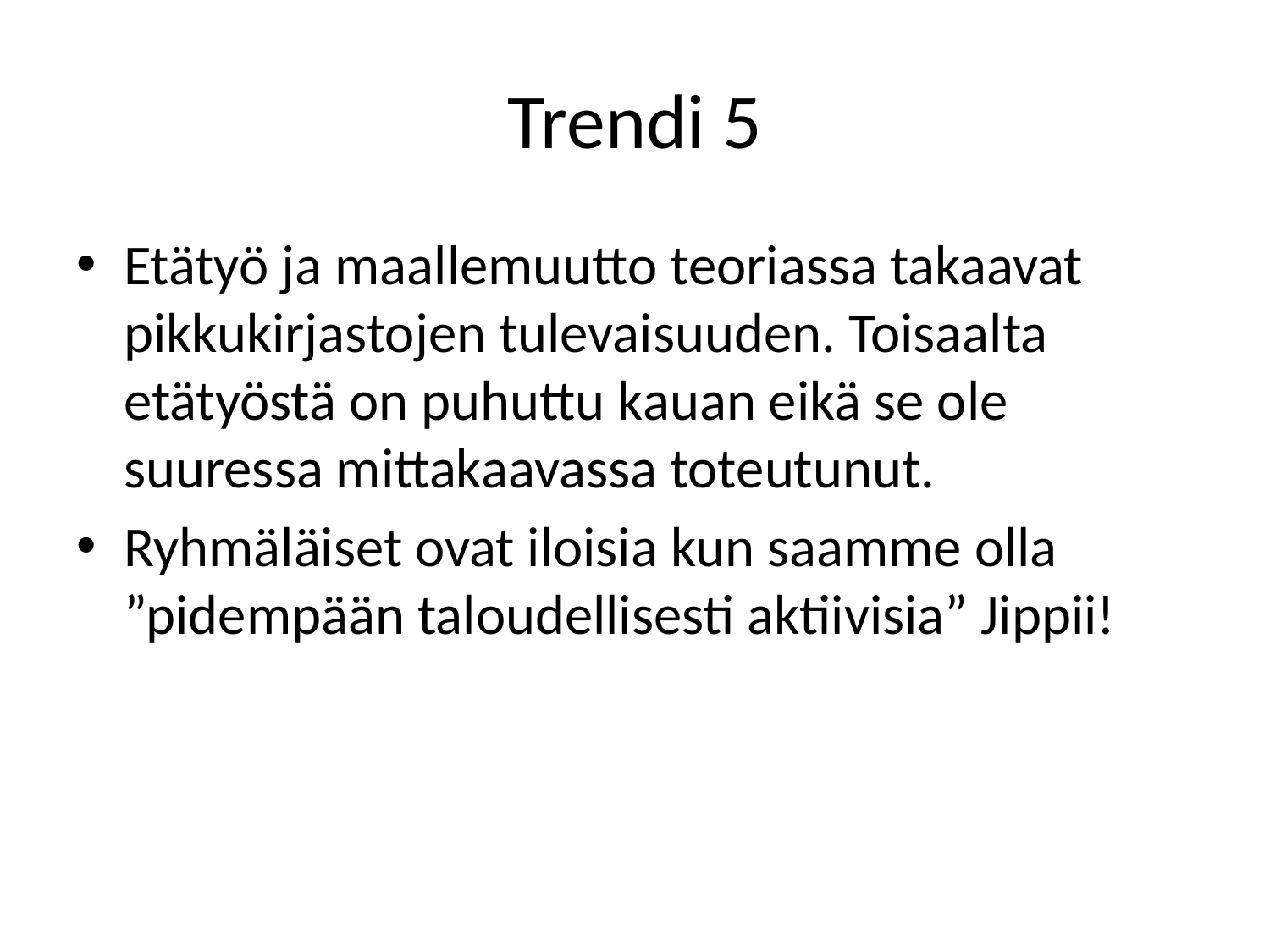

# Trendi 5
Etätyö ja maallemuutto teoriassa takaavat pikkukirjastojen tulevaisuuden. Toisaalta etätyöstä on puhuttu kauan eikä se ole suuressa mittakaavassa toteutunut.
Ryhmäläiset ovat iloisia kun saamme olla ”pidempään taloudellisesti aktiivisia” Jippii!